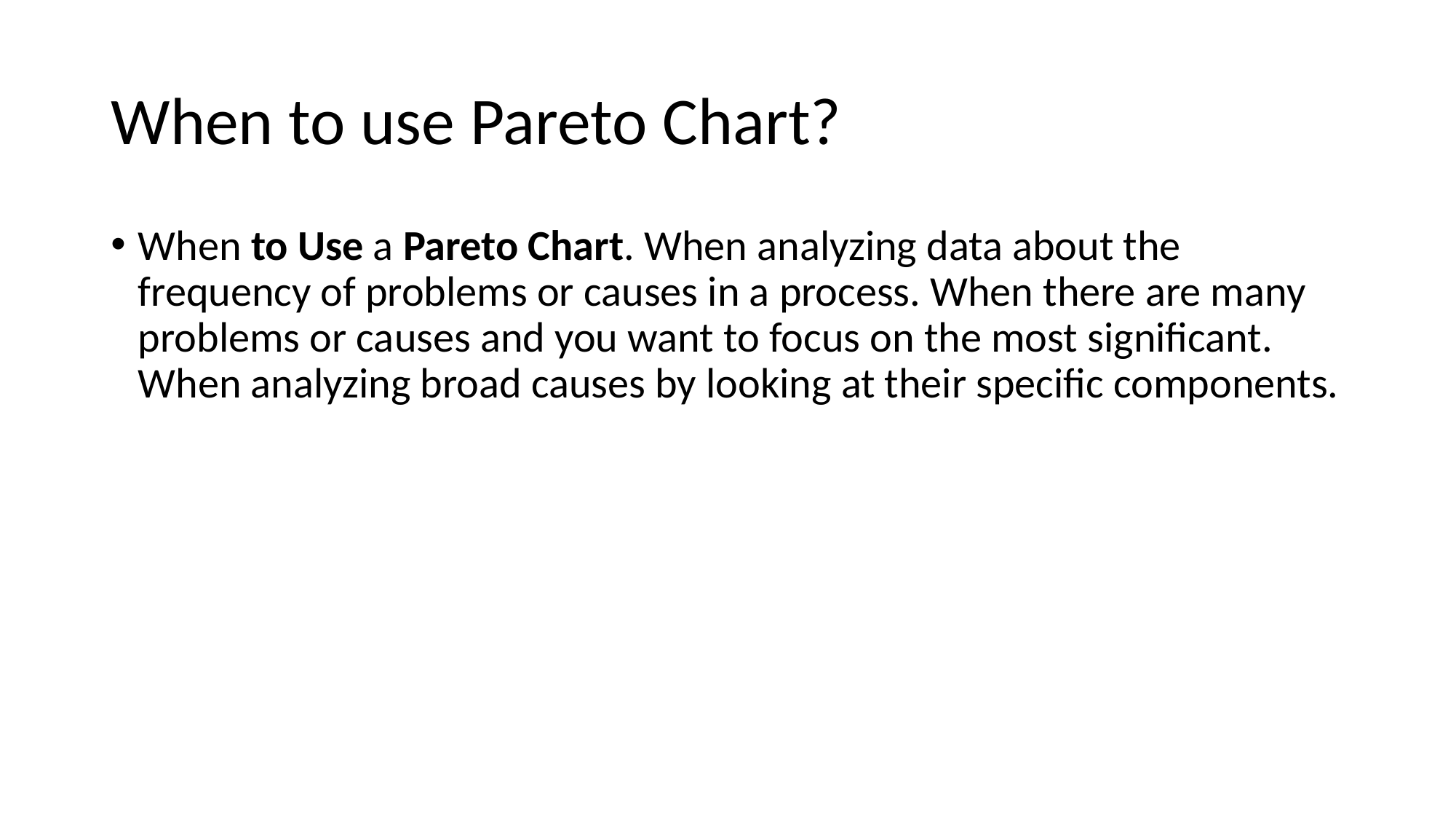

# When to use Pareto Chart?
When to Use a Pareto Chart. When analyzing data about the frequency of problems or causes in a process. When there are many problems or causes and you want to focus on the most significant. When analyzing broad causes by looking at their specific components.